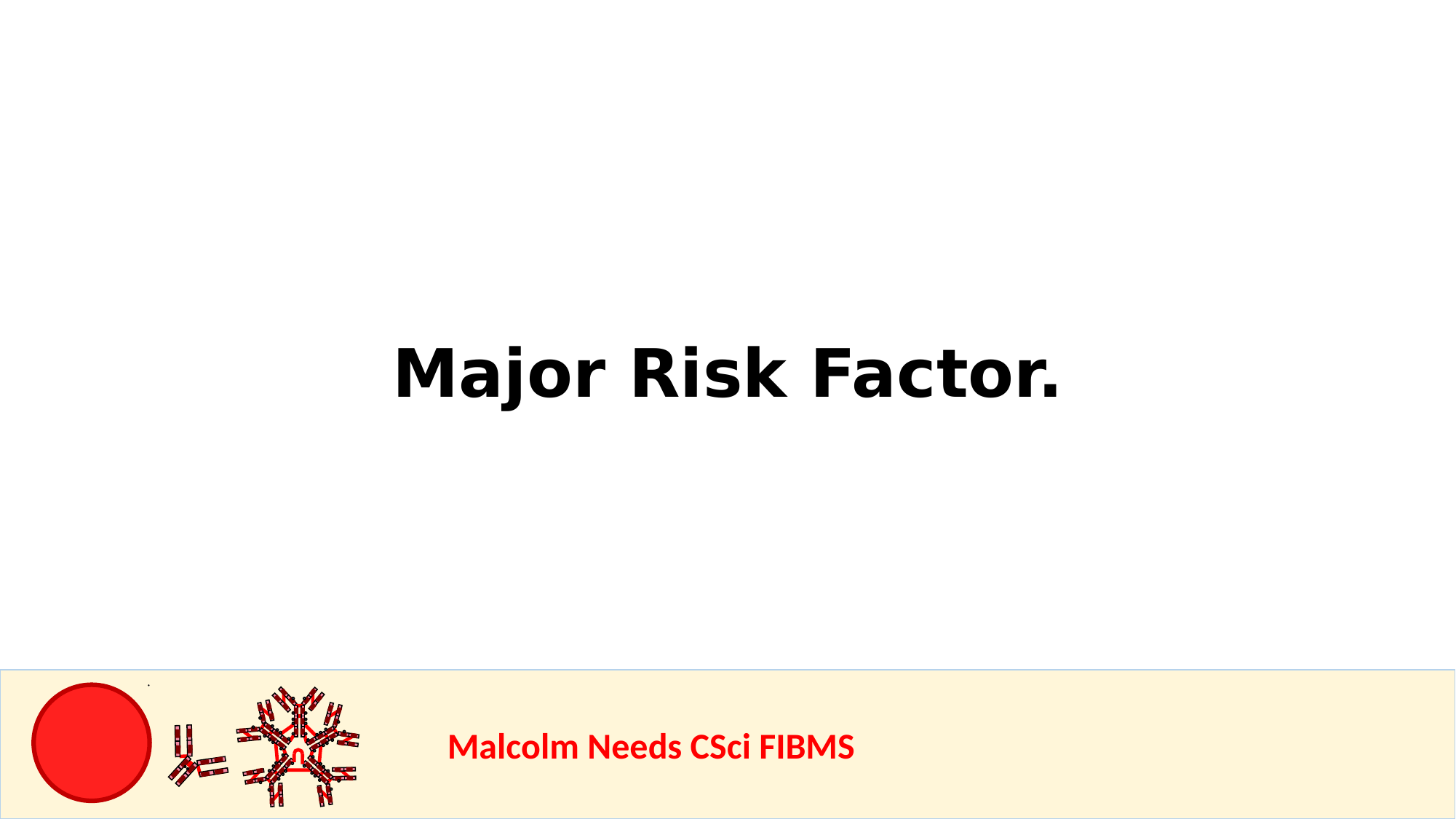

Major Risk Factor.
				Malcolm Needs CSci FIBMS